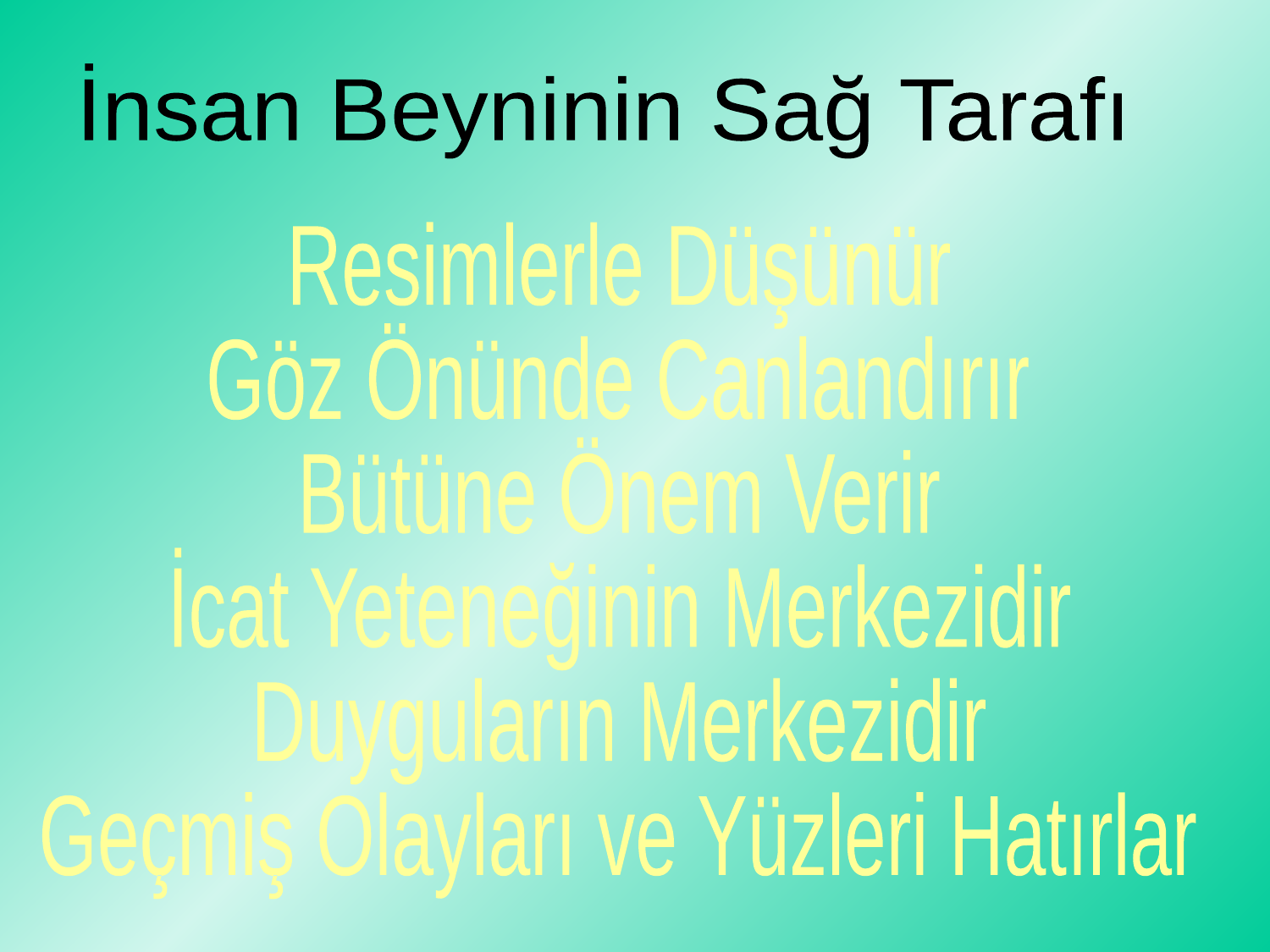

İnsan Beyninin Sağ Tarafı
Resimlerle Düşünür
Göz Önünde Canlandırır
Bütüne Önem Verir
İcat Yeteneğinin Merkezidir
Duyguların Merkezidir
Geçmiş Olayları ve Yüzleri Hatırlar